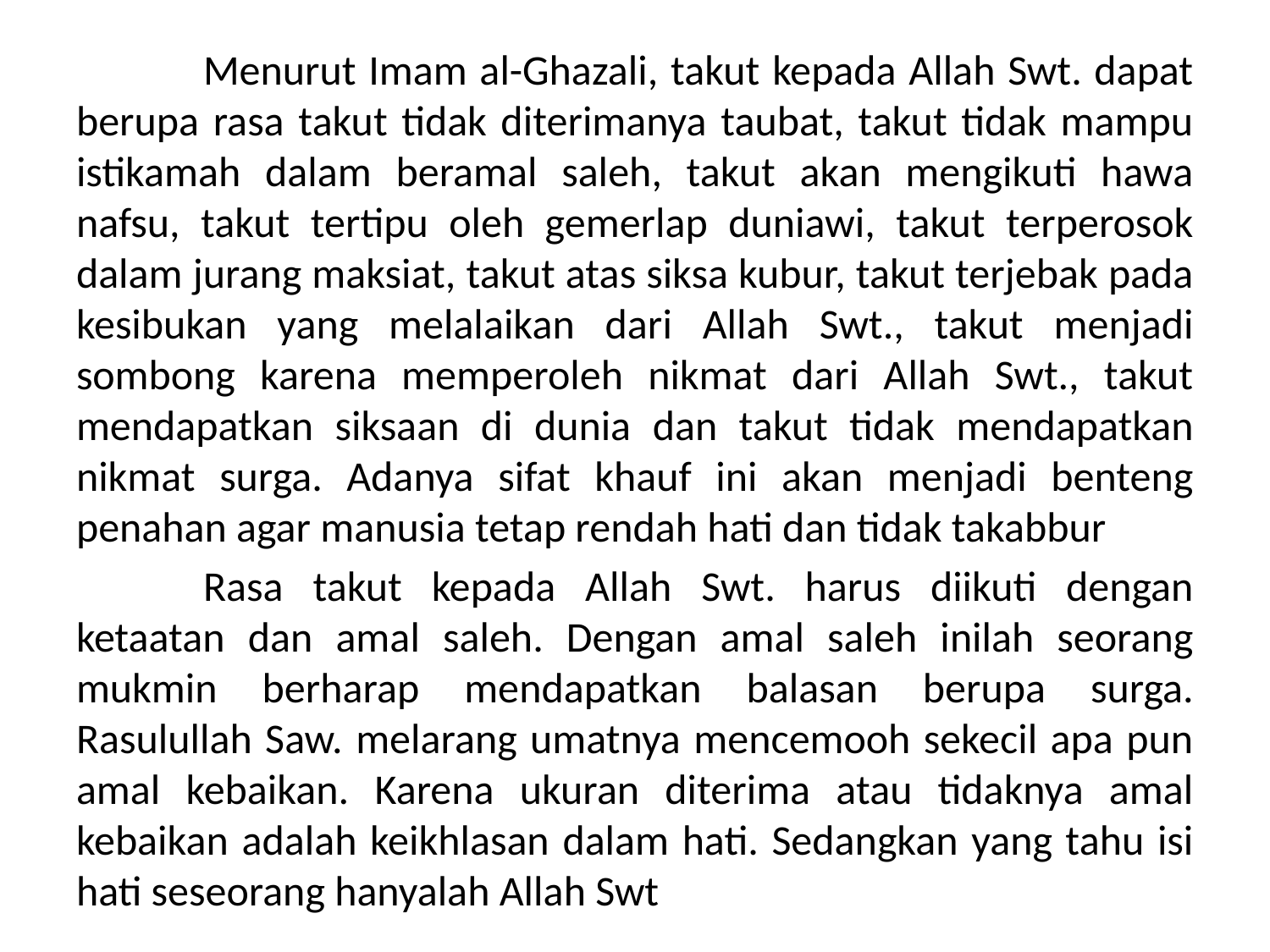

Menurut Imam al-Ghazali, takut kepada Allah Swt. dapat berupa rasa takut tidak diterimanya taubat, takut tidak mampu istikamah dalam beramal saleh, takut akan mengikuti hawa nafsu, takut tertipu oleh gemerlap duniawi, takut terperosok dalam jurang maksiat, takut atas siksa kubur, takut terjebak pada kesibukan yang melalaikan dari Allah Swt., takut menjadi sombong karena memperoleh nikmat dari Allah Swt., takut mendapatkan siksaan di dunia dan takut tidak mendapatkan nikmat surga. Adanya sifat khauf ini akan menjadi benteng penahan agar manusia tetap rendah hati dan tidak takabbur
	Rasa takut kepada Allah Swt. harus diikuti dengan ketaatan dan amal saleh. Dengan amal saleh inilah seorang mukmin berharap mendapatkan balasan berupa surga. Rasulullah Saw. melarang umatnya mencemooh sekecil apa pun amal kebaikan. Karena ukuran diterima atau tidaknya amal kebaikan adalah keikhlasan dalam hati. Sedangkan yang tahu isi hati seseorang hanyalah Allah Swt